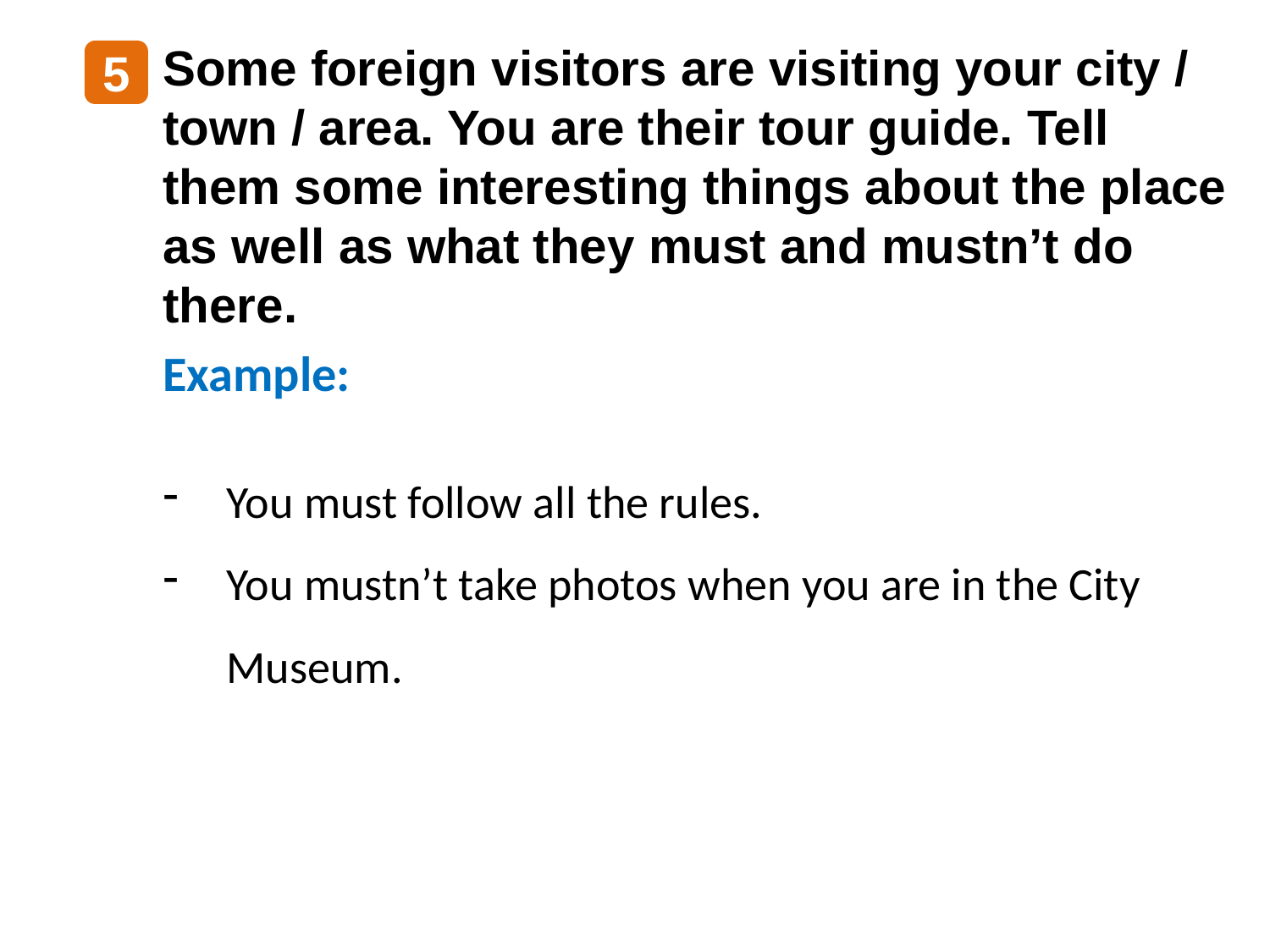

Some foreign visitors are visiting your city / town / area. You are their tour guide. Tell them some interesting things about the place as well as what they must and mustn’t do there.
5
Example:
You must follow all the rules.
You mustn’t take photos when you are in the City Museum.